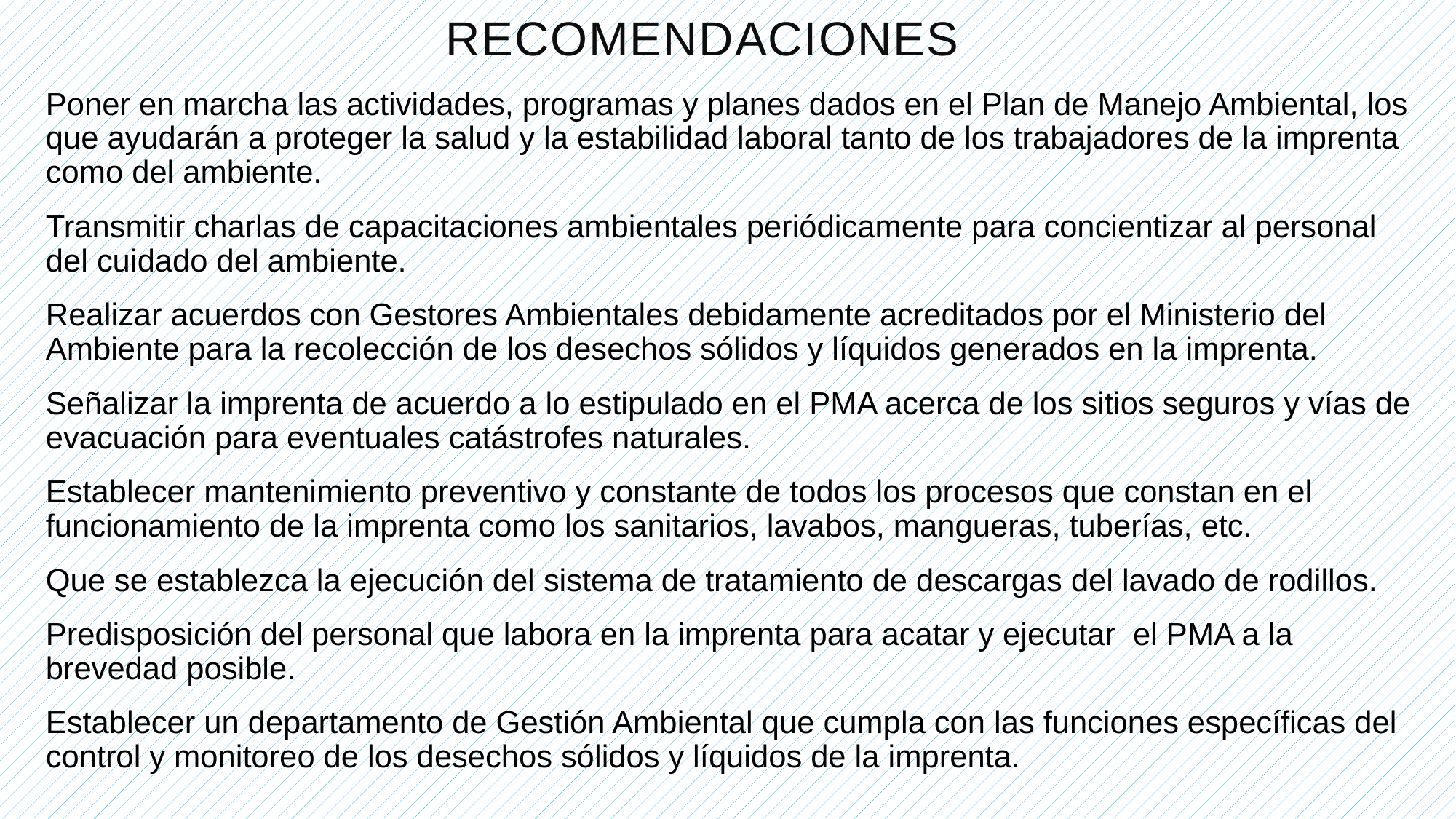

# RECOMENDACIONES
Poner en marcha las actividades, programas y planes dados en el Plan de Manejo Ambiental, los que ayudarán a proteger la salud y la estabilidad laboral tanto de los trabajadores de la imprenta como del ambiente.
Transmitir charlas de capacitaciones ambientales periódicamente para concientizar al personal del cuidado del ambiente.
Realizar acuerdos con Gestores Ambientales debidamente acreditados por el Ministerio del Ambiente para la recolección de los desechos sólidos y líquidos generados en la imprenta.
Señalizar la imprenta de acuerdo a lo estipulado en el PMA acerca de los sitios seguros y vías de evacuación para eventuales catástrofes naturales.
Establecer mantenimiento preventivo y constante de todos los procesos que constan en el funcionamiento de la imprenta como los sanitarios, lavabos, mangueras, tuberías, etc.
Que se establezca la ejecución del sistema de tratamiento de descargas del lavado de rodillos.
Predisposición del personal que labora en la imprenta para acatar y ejecutar  el PMA a la brevedad posible.
Establecer un departamento de Gestión Ambiental que cumpla con las funciones específicas del control y monitoreo de los desechos sólidos y líquidos de la imprenta.